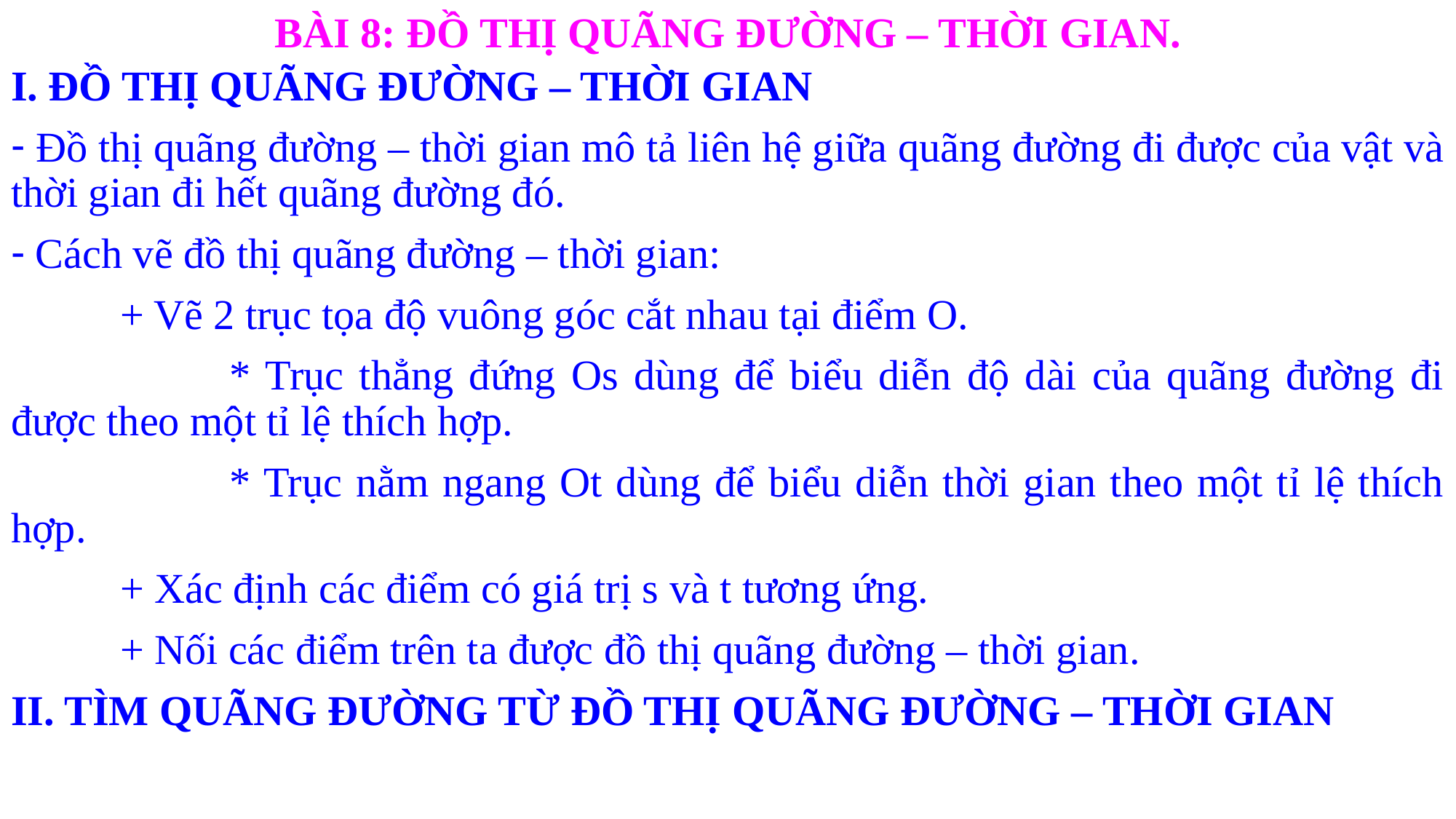

BÀI 8: ĐỒ THỊ QUÃNG ĐƯỜNG – THỜI GIAN.
I. ĐỒ THỊ QUÃNG ĐƯỜNG – THỜI GIAN
 Đồ thị quãng đường – thời gian mô tả liên hệ giữa quãng đường đi được của vật và thời gian đi hết quãng đường đó.
 Cách vẽ đồ thị quãng đường – thời gian:
	+ Vẽ 2 trục tọa độ vuông góc cắt nhau tại điểm O.
		* Trục thẳng đứng Os dùng để biểu diễn độ dài của quãng đường đi được theo một tỉ lệ thích hợp.
		* Trục nằm ngang Ot dùng để biểu diễn thời gian theo một tỉ lệ thích hợp.
	+ Xác định các điểm có giá trị s và t tương ứng.
	+ Nối các điểm trên ta được đồ thị quãng đường – thời gian.
II. TÌM QUÃNG ĐƯỜNG TỪ ĐỒ THỊ QUÃNG ĐƯỜNG – THỜI GIAN